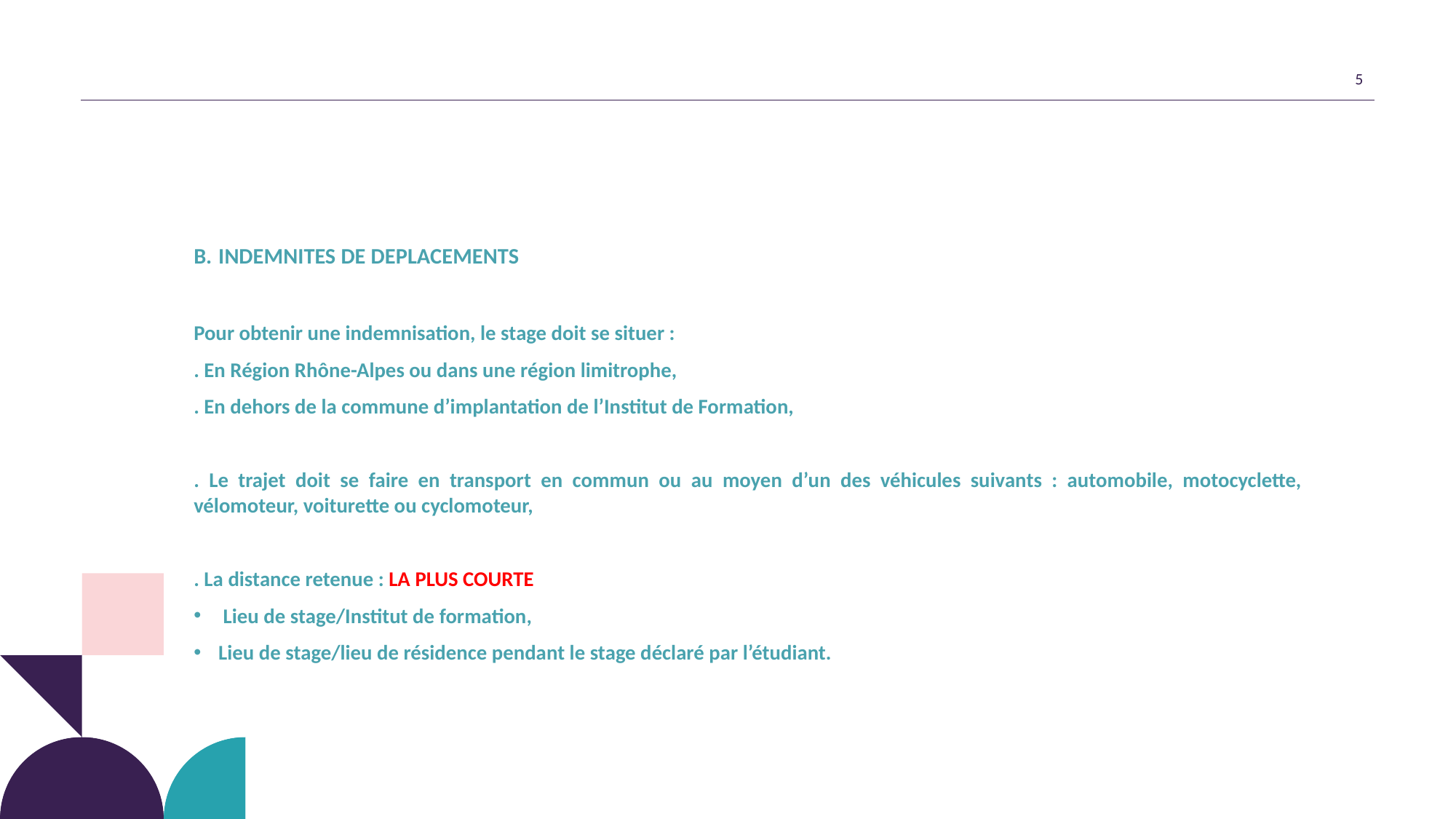

B. 	INDEMNITES DE DEPLACEMENTS

Pour obtenir une indemnisation, le stage doit se situer :
. En Région Rhône-Alpes ou dans une région limitrophe,
. En dehors de la commune d’implantation de l’Institut de Formation,

. Le trajet doit se faire en transport en commun ou au moyen d’un des véhicules suivants : automobile, motocyclette, vélomoteur, voiturette ou cyclomoteur,

. La distance retenue : LA PLUS COURTE
 Lieu de stage/Institut de formation,
Lieu de stage/lieu de résidence pendant le stage déclaré par l’étudiant.